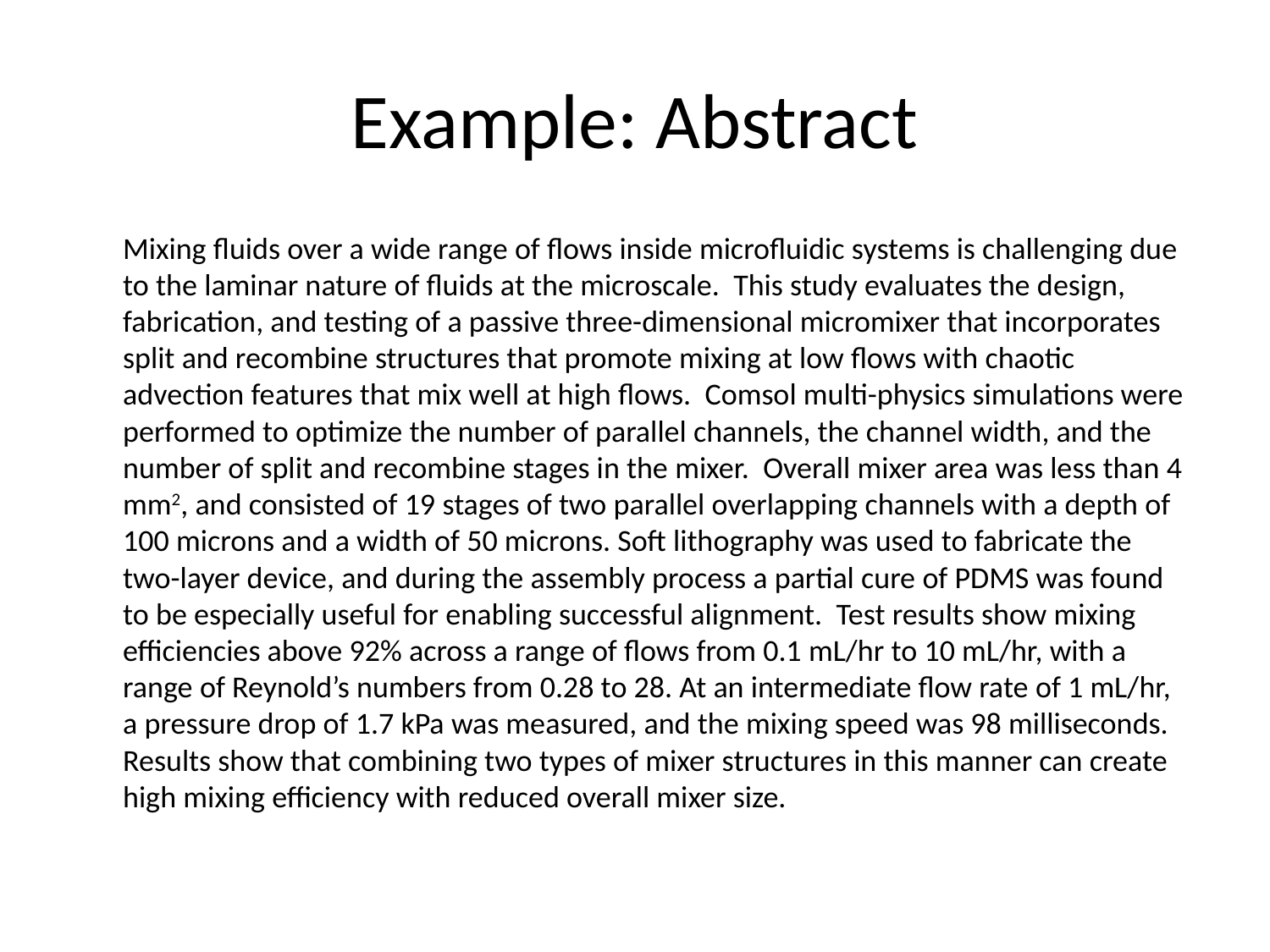

# Example: Abstract
		Mixing fluids over a wide range of flows inside microfluidic systems is challenging due to the laminar nature of fluids at the microscale.  This study evaluates the design, fabrication, and testing of a passive three-dimensional micromixer that incorporates split and recombine structures that promote mixing at low flows with chaotic advection features that mix well at high flows.  Comsol multi-physics simulations were performed to optimize the number of parallel channels, the channel width, and the number of split and recombine stages in the mixer.  Overall mixer area was less than 4 mm2, and consisted of 19 stages of two parallel overlapping channels with a depth of 100 microns and a width of 50 microns. Soft lithography was used to fabricate the two-layer device, and during the assembly process a partial cure of PDMS was found to be especially useful for enabling successful alignment.  Test results show mixing efficiencies above 92% across a range of flows from 0.1 mL/hr to 10 mL/hr, with a range of Reynold’s numbers from 0.28 to 28. At an intermediate flow rate of 1 mL/hr, a pressure drop of 1.7 kPa was measured, and the mixing speed was 98 milliseconds.  Results show that combining two types of mixer structures in this manner can create high mixing efficiency with reduced overall mixer size.